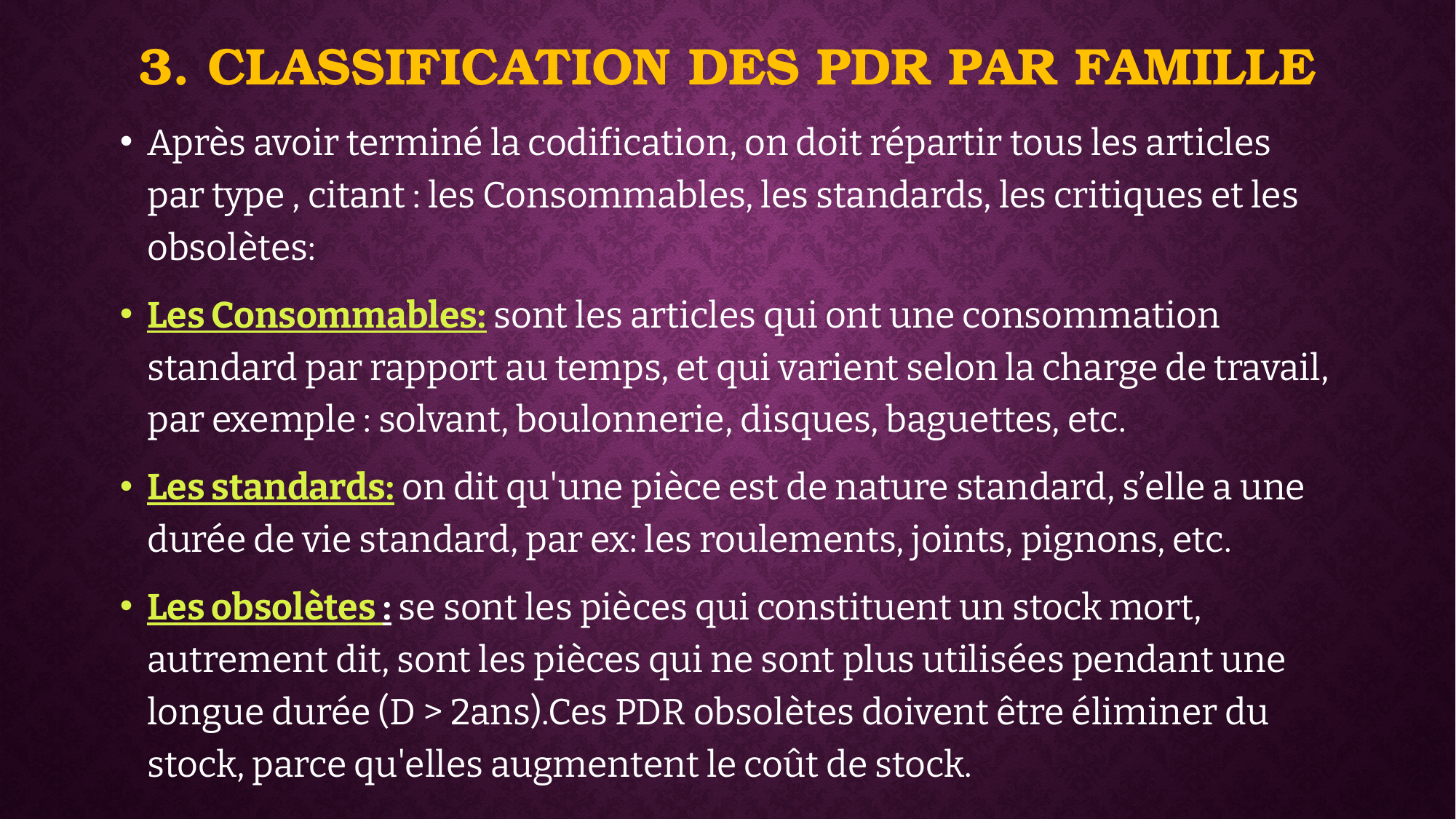

# 3. Classification des PDR par famille
Après avoir terminé la codification, on doit répartir tous les articles par type , citant : les Consommables, les standards, les critiques et les obsolètes:
Les Consommables: sont les articles qui ont une consommation standard par rapport au temps, et qui varient selon la charge de travail, par exemple : solvant, boulonnerie, disques, baguettes, etc.
Les standards: on dit qu'une pièce est de nature standard, s’elle a une durée de vie standard, par ex: les roulements, joints, pignons, etc.
Les obsolètes : se sont les pièces qui constituent un stock mort, autrement dit, sont les pièces qui ne sont plus utilisées pendant une longue durée (D > 2ans).Ces PDR obsolètes doivent être éliminer du stock, parce qu'elles augmentent le coût de stock.